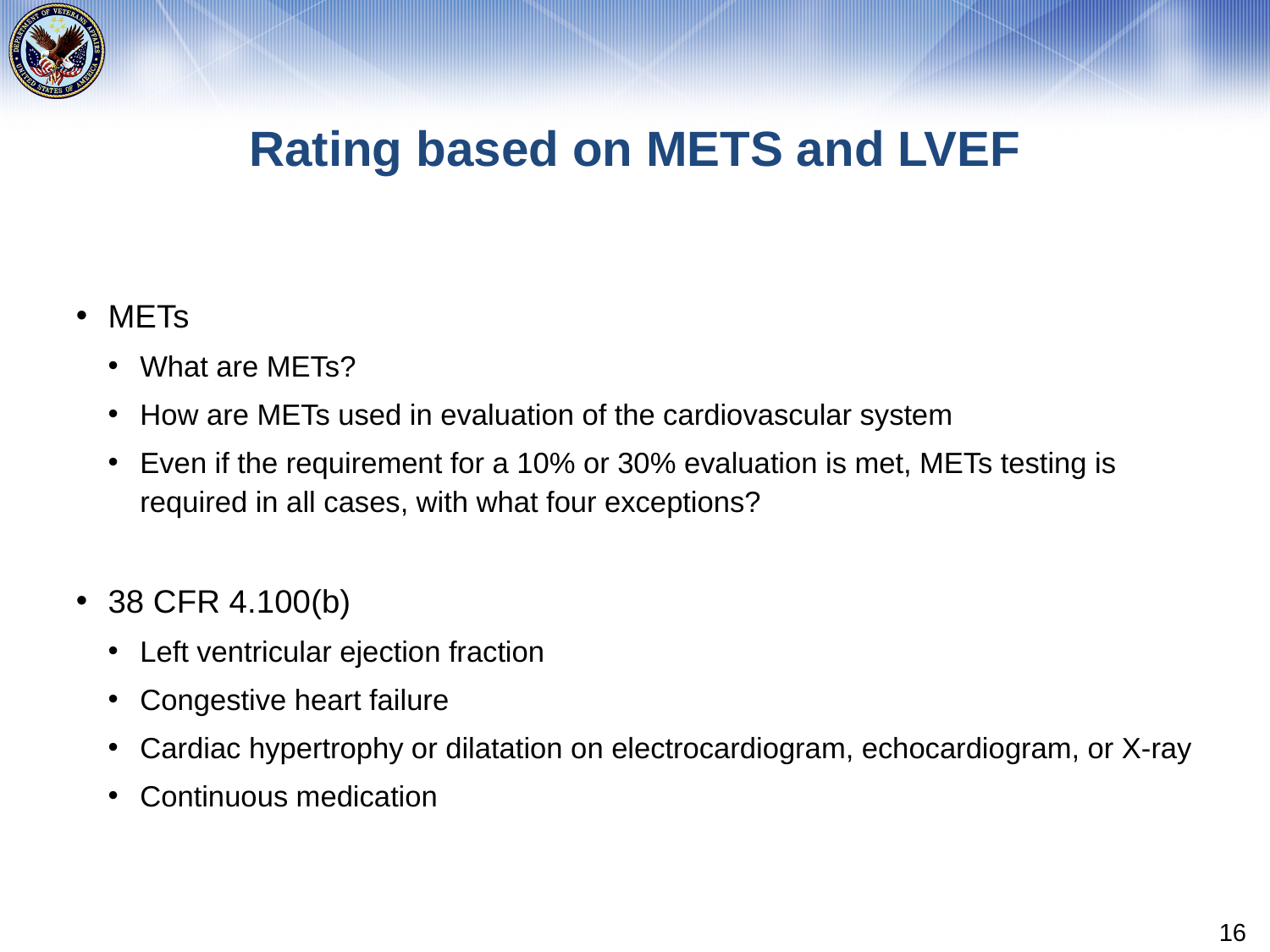

# Rating based on METS and LVEF
METs
What are METs?
How are METs used in evaluation of the cardiovascular system
Even if the requirement for a 10% or 30% evaluation is met, METs testing is required in all cases, with what four exceptions?

38 CFR 4.100(b)
Left ventricular ejection fraction
Congestive heart failure
Cardiac hypertrophy or dilatation on electrocardiogram, echocardiogram, or X-ray
Continuous medication

16